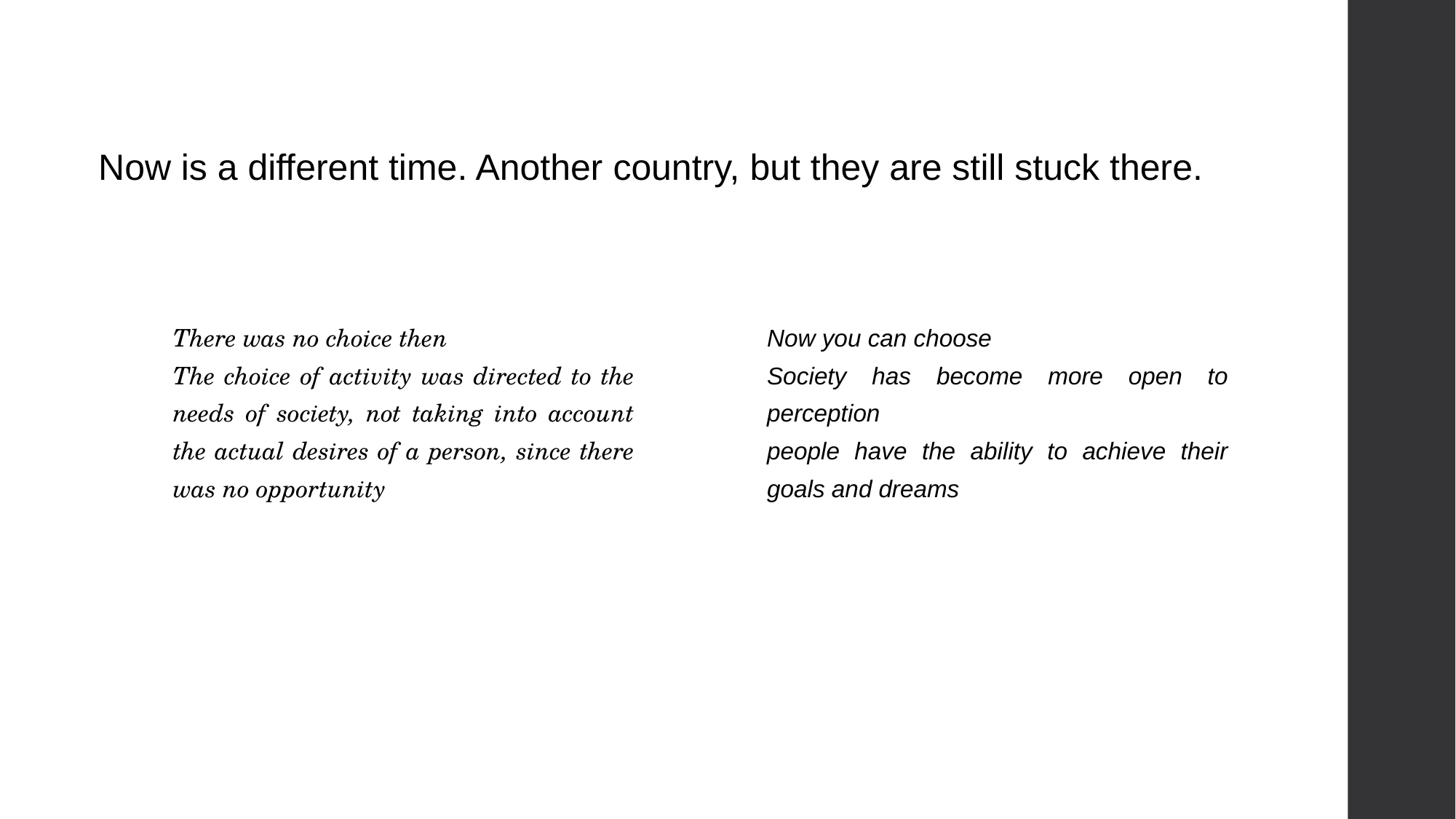

Now is a different time. Another country, but they are still stuck there.
There was no choice then
The choice of activity was directed to the needs of society, not taking into account the actual desires of a person, since there was no opportunity
Now you can choose
Society has become more open to perception
people have the ability to achieve their goals and dreams